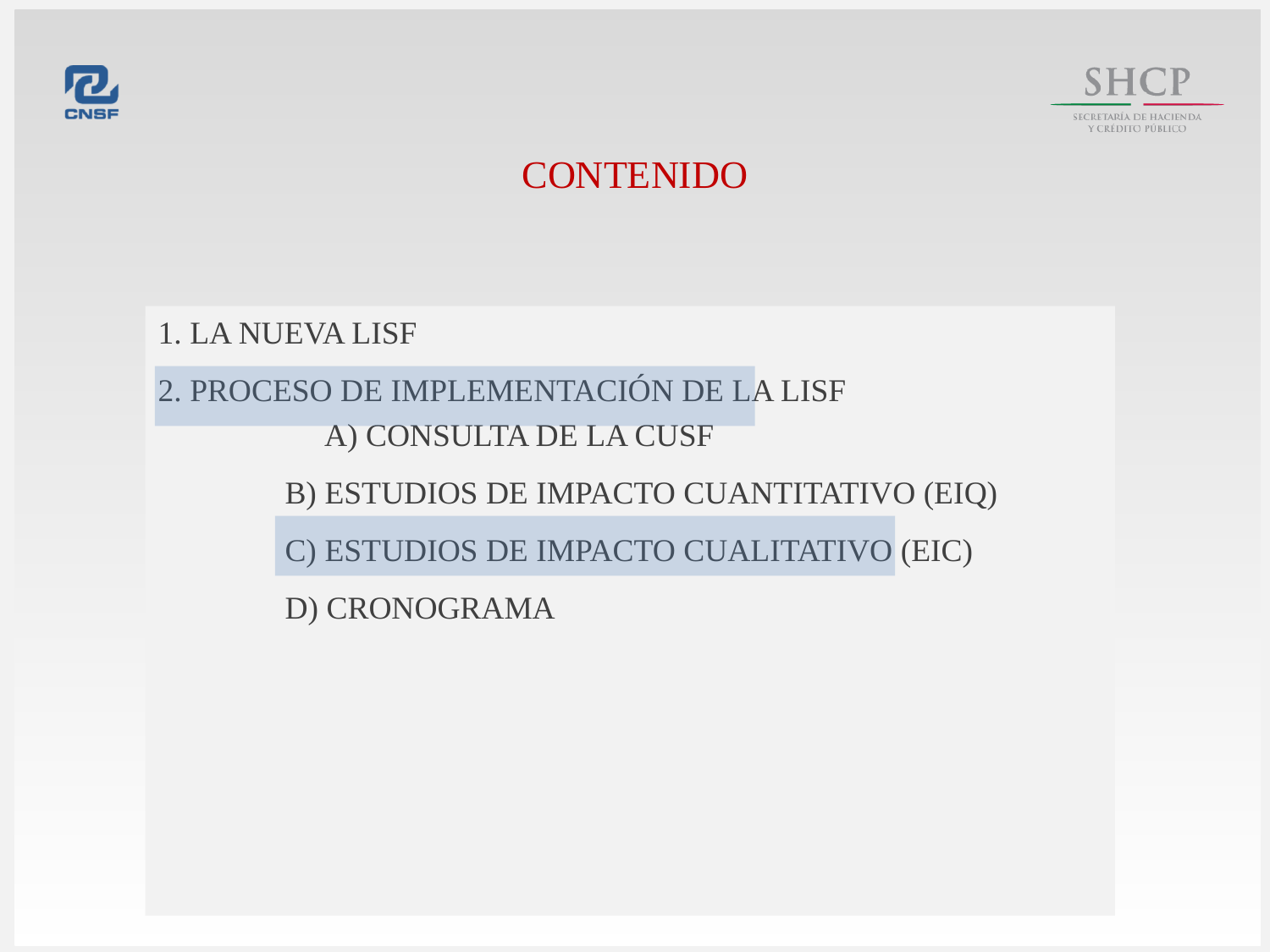

# Contenido
1. La nueva LISF
2. Proceso de implementación de la lisf
	a) Consulta de la CUSF
	b) Estudios de Impacto Cuantitativo (EIQ)
	c) Estudios de Impacto Cualitativo (EIC)
	d) Cronograma